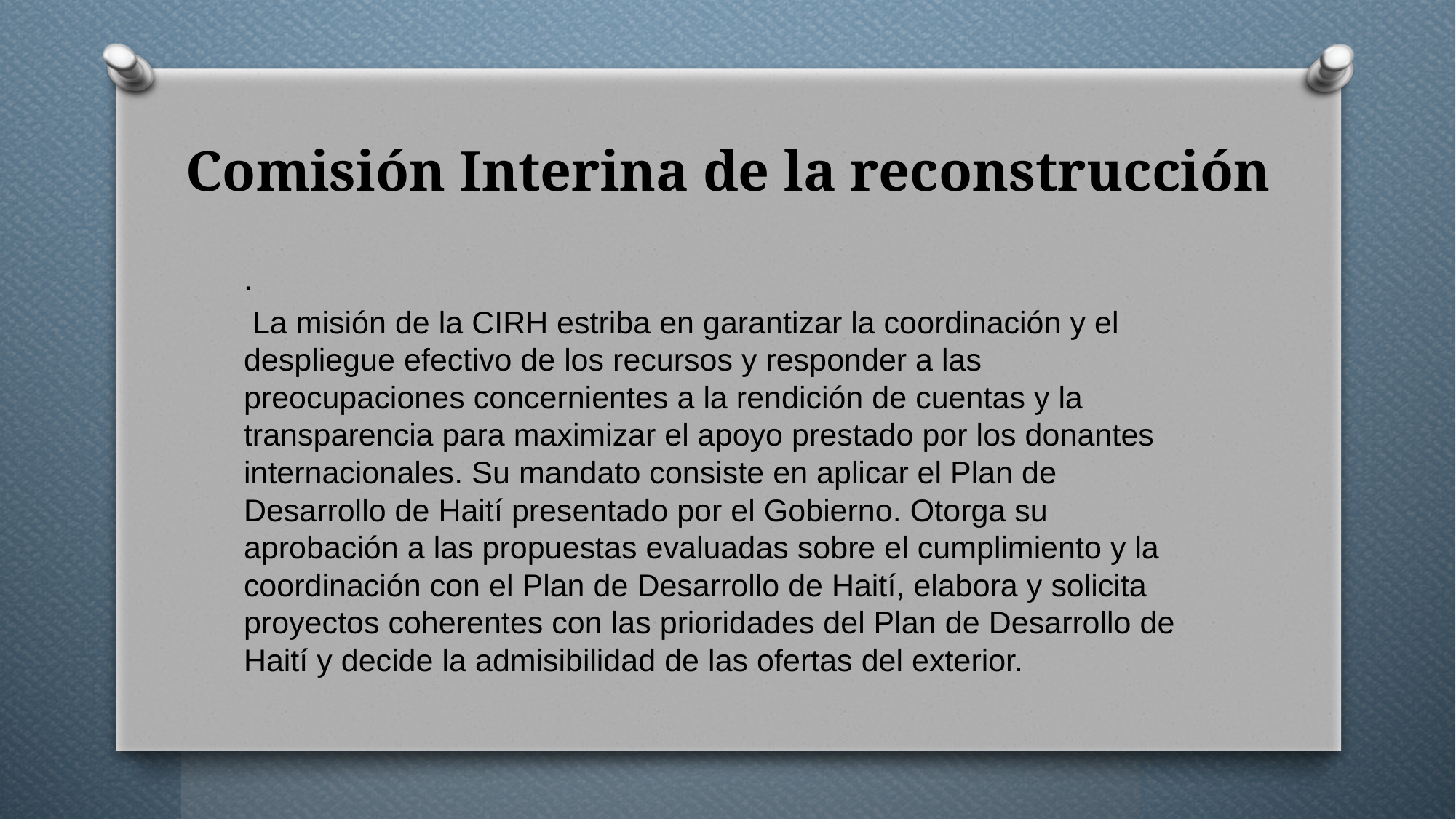

# Comisión Interina de la reconstrucción
.
 La misión de la CIRH estriba en garantizar la coordinación y el despliegue efectivo de los recursos y responder a las preocupaciones concernientes a la rendición de cuentas y la transparencia para maximizar el apoyo prestado por los donantes internacionales. Su mandato consiste en aplicar el Plan de Desarrollo de Haití presentado por el Gobierno. Otorga su aprobación a las propuestas evaluadas sobre el cumplimiento y la coordinación con el Plan de Desarrollo de Haití, elabora y solicita proyectos coherentes con las prioridades del Plan de Desarrollo de Haití y decide la admisibilidad de las ofertas del exterior.